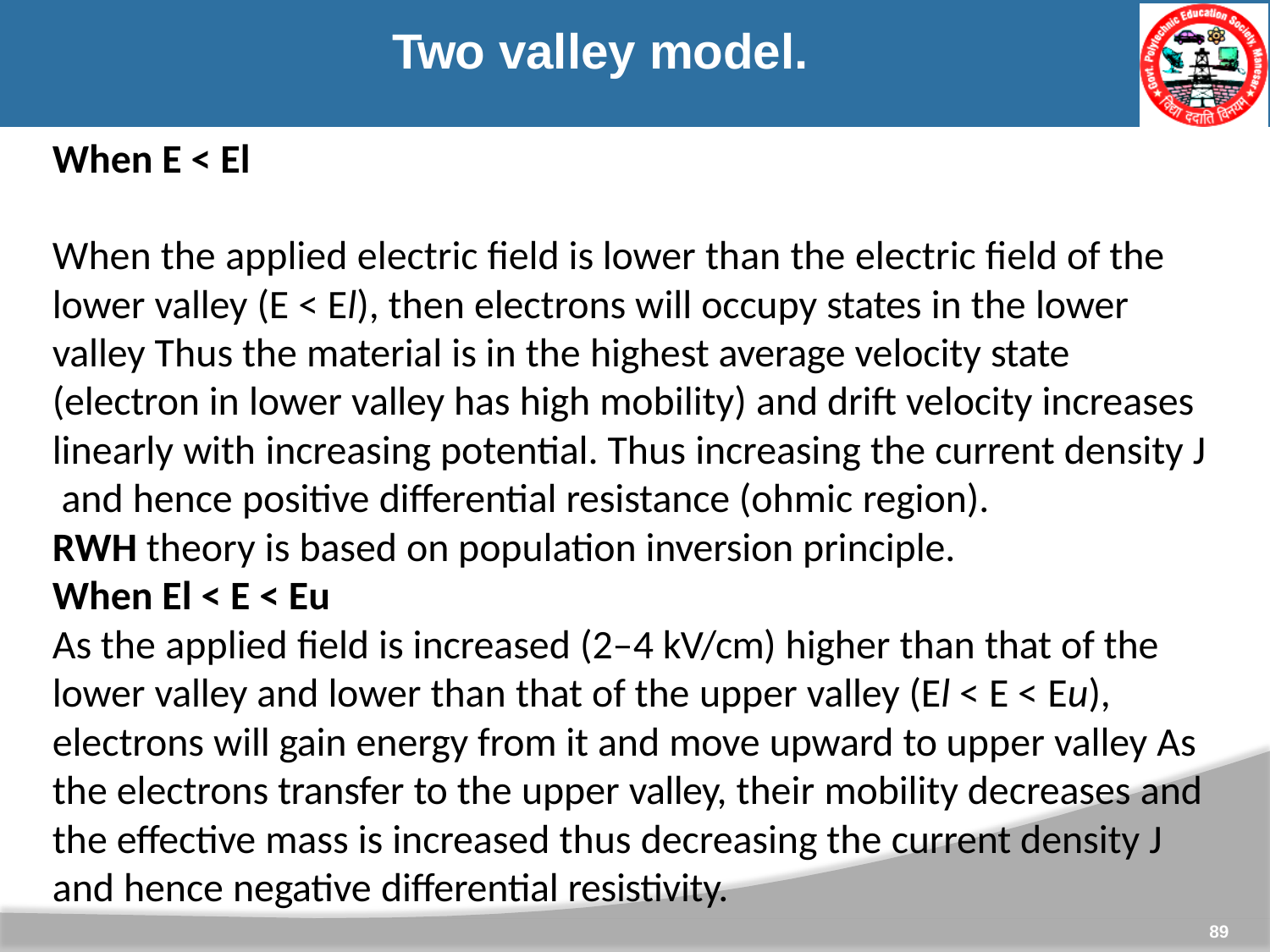

# Two valley model.
When E < El

When the applied electric field is lower than the electric field of the  lower valley (E < El), then electrons will occupy states in the lower  valley Thus the material is in the highest average velocity state  (electron in lower valley has high mobility) and drift velocity increases  linearly with increasing potential. Thus increasing the current density J  and hence positive differential resistance (ohmic region).
RWH theory is based on population inversion principle.
When El < E < Eu
As the applied field is increased (2–4 kV/cm) higher than that of the  lower valley and lower than that of the upper valley (El < E < Eu),  electrons will gain energy from it and move upward to upper valley As  the electrons transfer to the upper valley, their mobility decreases and  the effective mass is increased thus decreasing the current density J  and hence negative differential resistivity.
89